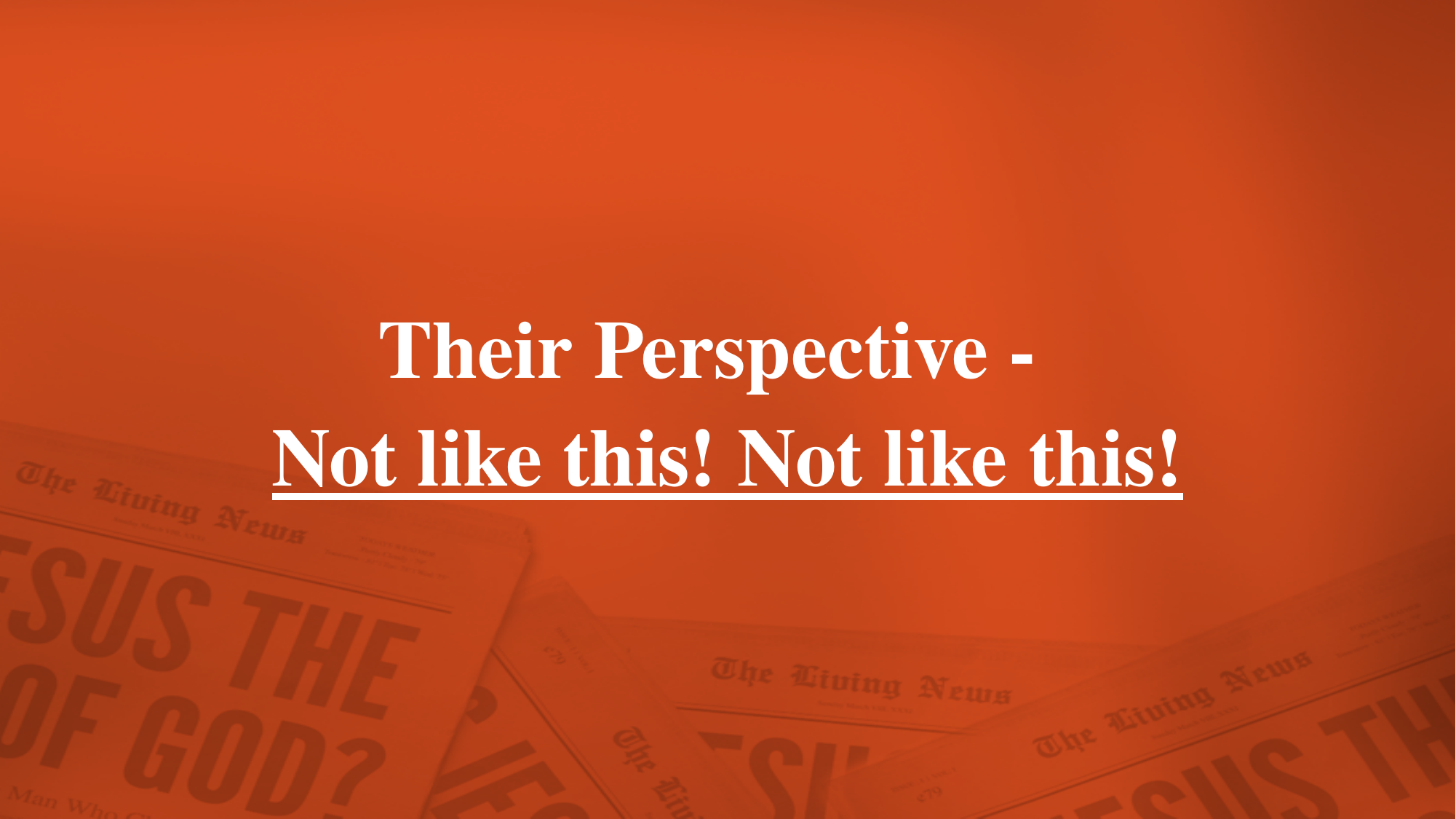

Their Perspective -
Not like this! Not like this!